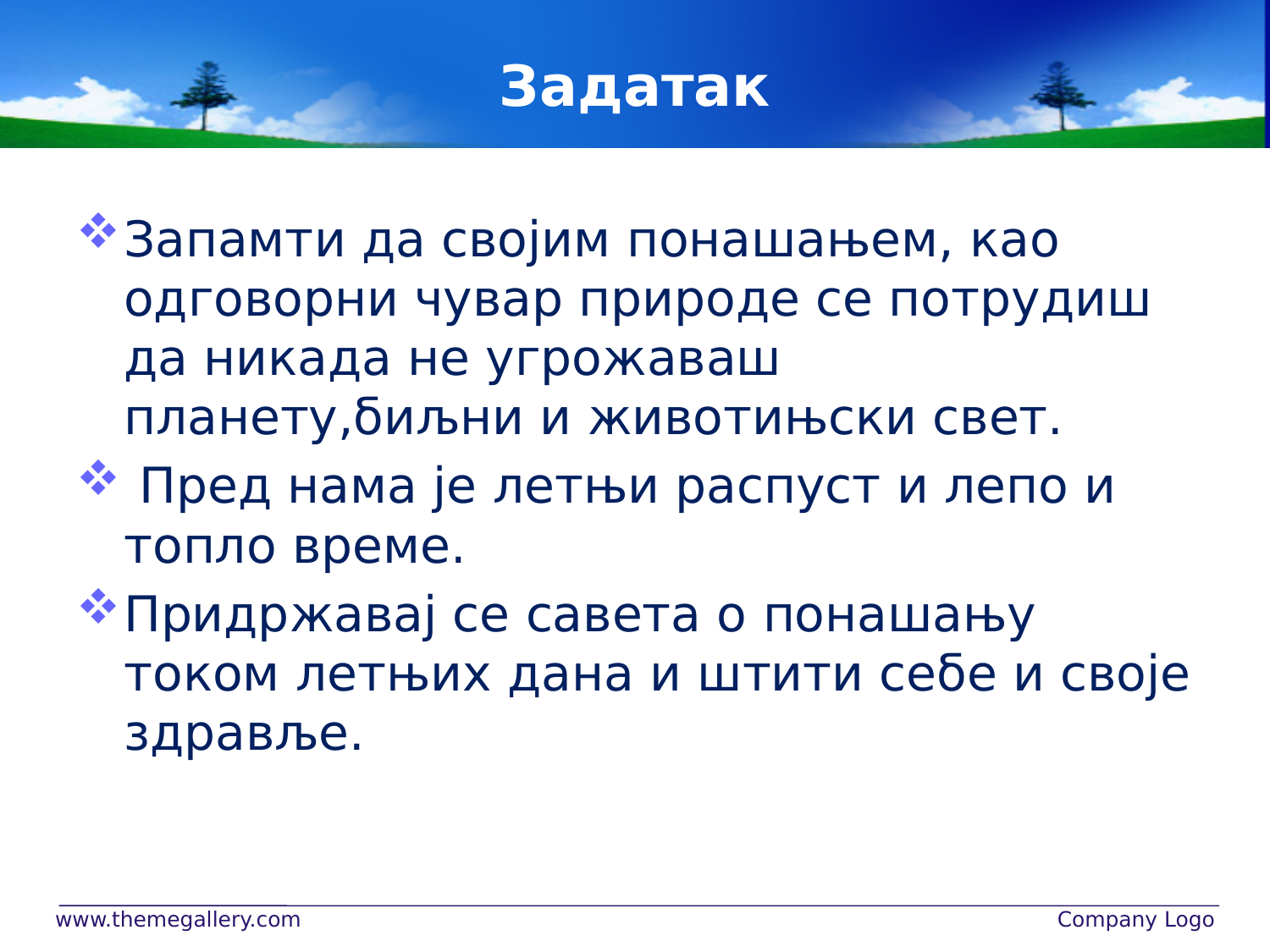

# Задатак
Запамти да својим понашањем, као одговорни чувар природе се потрудиш да никада не угрожаваш планету,биљни и животињски свет.
 Пред нама је летњи распуст и лепо и топло време.
Придржавај се савета о понашању током летњих дана и штити себе и своје здравље.
www.themegallery.com
Company Logo